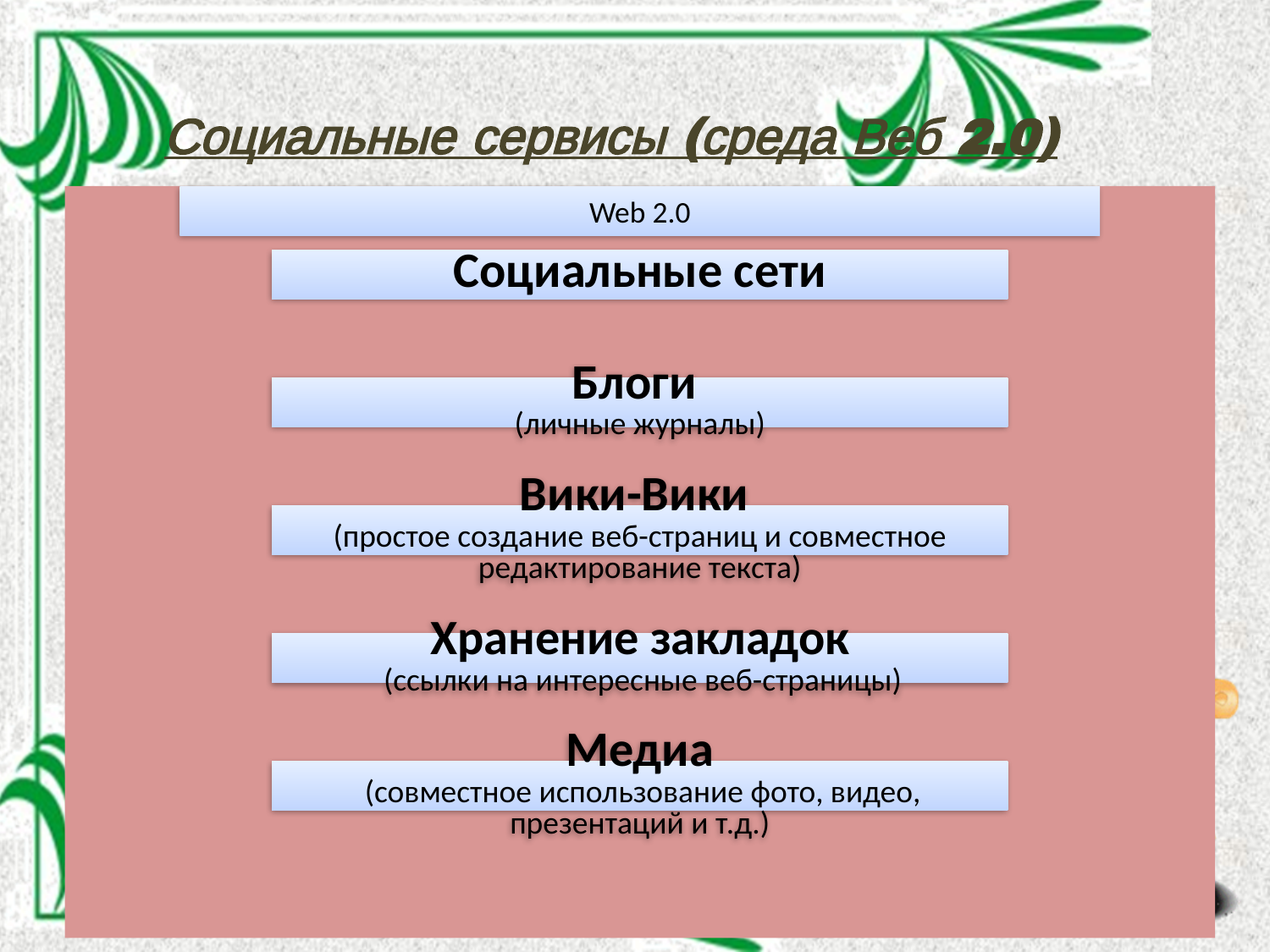

# Социальные сервисы (среда Веб 2.0)
Web 2.0
Социальные сети
Блоги
(личные журналы)
Вики-Вики
(простое создание веб-страниц и совместное редактирование текста)
Хранение закладок
 (ссылки на интересные веб-страницы)
Медиа
 (совместное использование фото, видео, презентаций и т.д.)